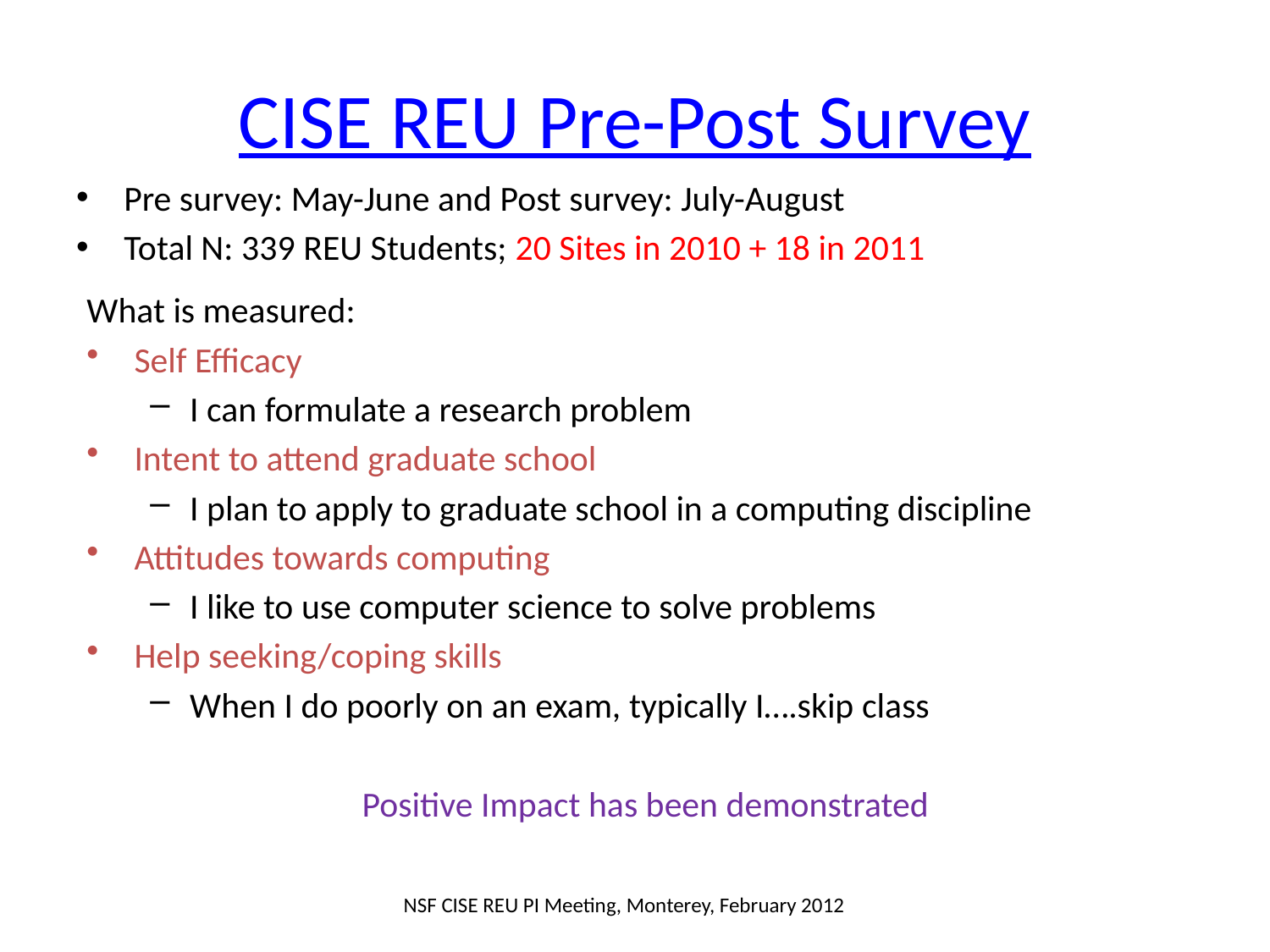

# CISE REU Pre-Post Survey
Pre survey: May-June and Post survey: July-August
Total N: 339 REU Students; 20 Sites in 2010 + 18 in 2011
What is measured:
Self Efficacy
I can formulate a research problem
Intent to attend graduate school
I plan to apply to graduate school in a computing discipline
Attitudes towards computing
I like to use computer science to solve problems
Help seeking/coping skills
When I do poorly on an exam, typically I….skip class

Positive Impact has been demonstrated
NSF CISE REU PI Meeting, Monterey, February 2012